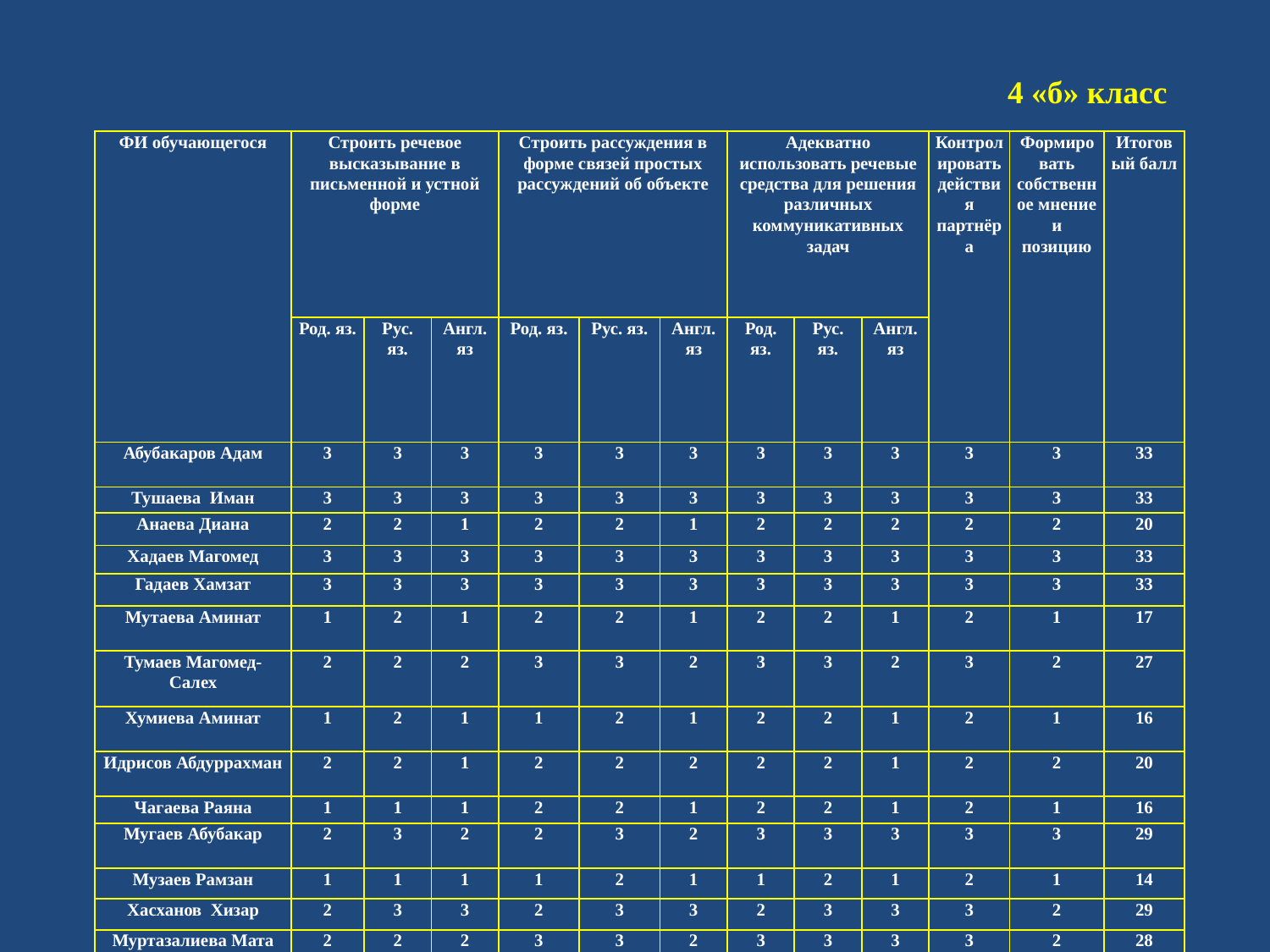

4 «б» класс
| ФИ обучающегося | Строить речевое высказывание в письменной и устной форме |  |  | Строить рассуждения в форме связей простых рассуждений об объекте |  |  | Адекватно использовать речевые средства для решения различных коммуникативных задач |  |  | Контролировать действия партнёра | Формировать собственное мнение и позицию | Итоговый балл |
| --- | --- | --- | --- | --- | --- | --- | --- | --- | --- | --- | --- | --- |
|  | Род. яз. | Рус. яз. | Англ. яз | Род. яз. | Рус. яз. | Англ. яз | Род. яз. | Рус. яз. | Англ. яз |  |  |  |
| Абубакаров Адам | 3 | 3 | 3 | 3 | 3 | 3 | 3 | 3 | 3 | 3 | 3 | 33 |
| Тушаева Иман | 3 | 3 | 3 | 3 | 3 | 3 | 3 | 3 | 3 | 3 | 3 | 33 |
| Анаева Диана | 2 | 2 | 1 | 2 | 2 | 1 | 2 | 2 | 2 | 2 | 2 | 20 |
| Хадаев Магомед | 3 | 3 | 3 | 3 | 3 | 3 | 3 | 3 | 3 | 3 | 3 | 33 |
| Гадаев Хамзат | 3 | 3 | 3 | 3 | 3 | 3 | 3 | 3 | 3 | 3 | 3 | 33 |
| Мутаева Аминат | 1 | 2 | 1 | 2 | 2 | 1 | 2 | 2 | 1 | 2 | 1 | 17 |
| Тумаев Магомед-Салех | 2 | 2 | 2 | 3 | 3 | 2 | 3 | 3 | 2 | 3 | 2 | 27 |
| Хумиева Аминат | 1 | 2 | 1 | 1 | 2 | 1 | 2 | 2 | 1 | 2 | 1 | 16 |
| Идрисов Абдуррахман | 2 | 2 | 1 | 2 | 2 | 2 | 2 | 2 | 1 | 2 | 2 | 20 |
| Чагаева Раяна | 1 | 1 | 1 | 2 | 2 | 1 | 2 | 2 | 1 | 2 | 1 | 16 |
| Мугаев Абубакар | 2 | 3 | 2 | 2 | 3 | 2 | 3 | 3 | 3 | 3 | 3 | 29 |
| Музаев Рамзан | 1 | 1 | 1 | 1 | 2 | 1 | 1 | 2 | 1 | 2 | 1 | 14 |
| Хасханов Хизар | 2 | 3 | 3 | 2 | 3 | 3 | 2 | 3 | 3 | 3 | 2 | 29 |
| Муртазалиева Мата | 2 | 2 | 2 | 3 | 3 | 2 | 3 | 3 | 3 | 3 | 2 | 28 |